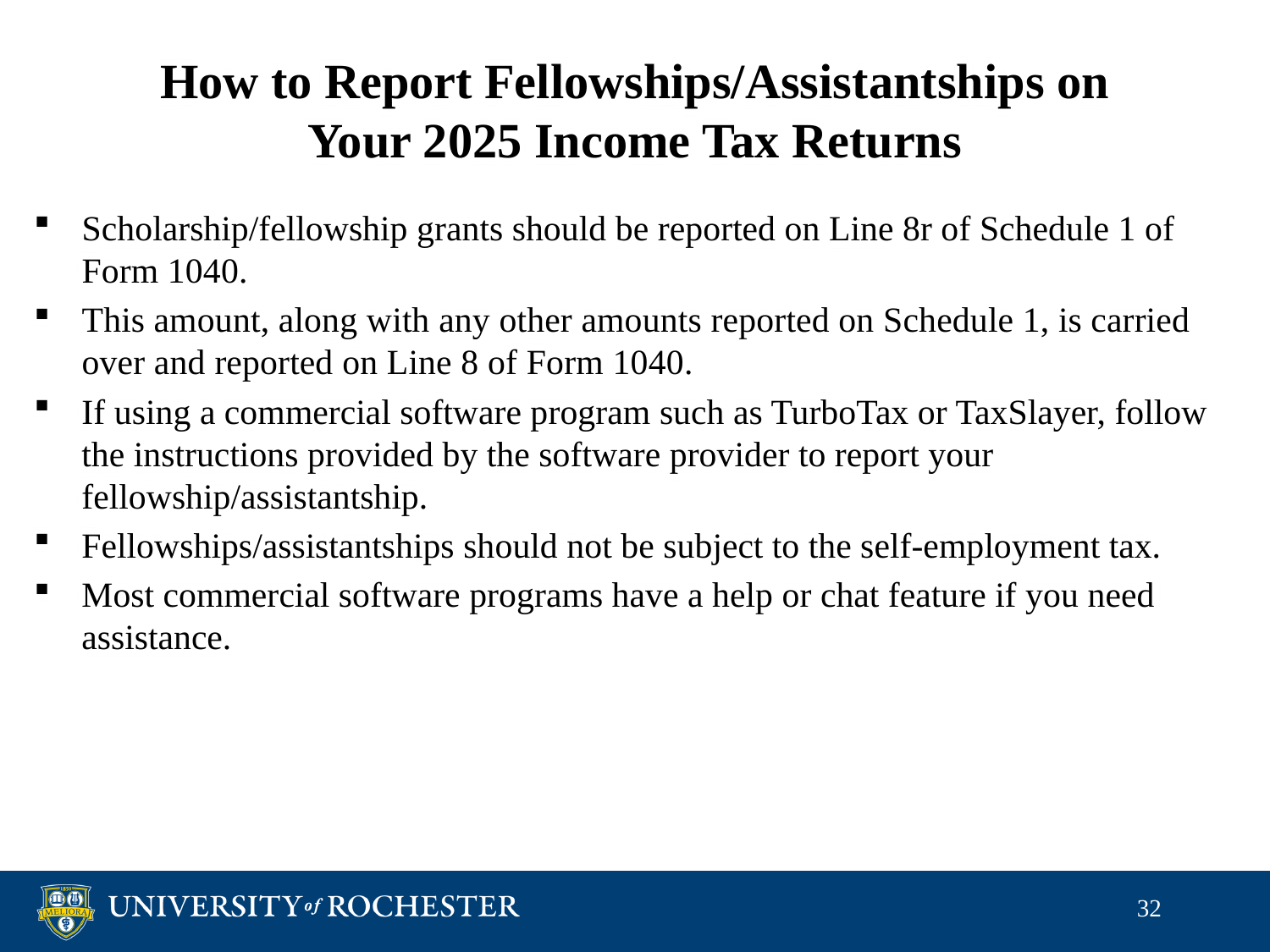

# How to Report Fellowships/Assistantships on Your 2025 Income Tax Returns
Scholarship/fellowship grants should be reported on Line 8r of Schedule 1 of Form 1040.
This amount, along with any other amounts reported on Schedule 1, is carried over and reported on Line 8 of Form 1040.
If using a commercial software program such as TurboTax or TaxSlayer, follow the instructions provided by the software provider to report your fellowship/assistantship.
Fellowships/assistantships should not be subject to the self-employment tax.
Most commercial software programs have a help or chat feature if you need assistance.